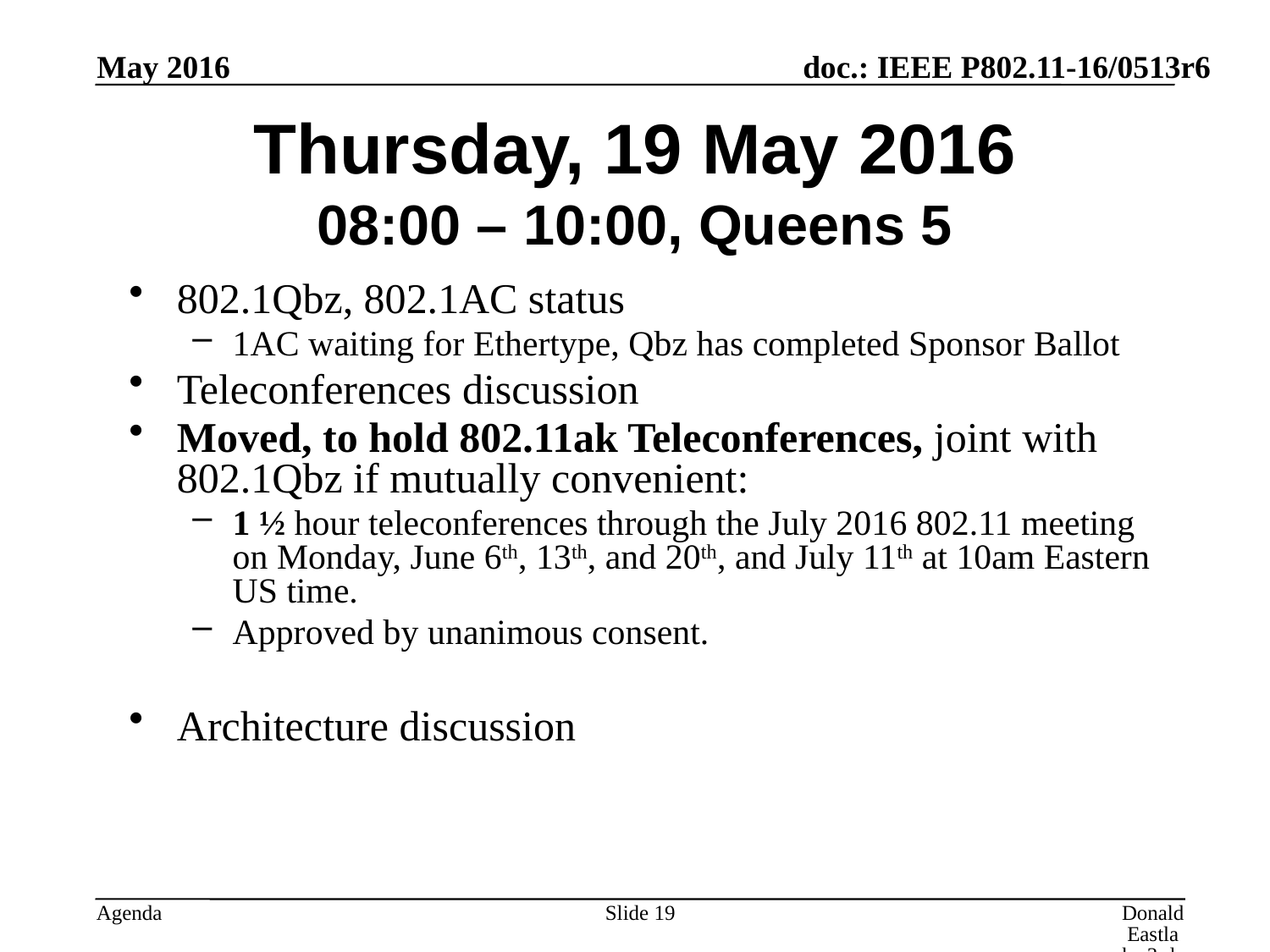

May 2016
# Thursday, 19 May 2016 08:00 – 10:00, Queens 5
802.1Qbz, 802.1AC status
1AC waiting for Ethertype, Qbz has completed Sponsor Ballot
Teleconferences discussion
Moved, to hold 802.11ak Teleconferences, joint with 802.1Qbz if mutually convenient:
1 ½ hour teleconferences through the July 2016 802.11 meeting on Monday, June 6th, 13th, and 20th, and July 11th at 10am Eastern US time.
Approved by unanimous consent.

Architecture discussion

Slide 19
Donald Eastlake 3rd, Huawei Technologies